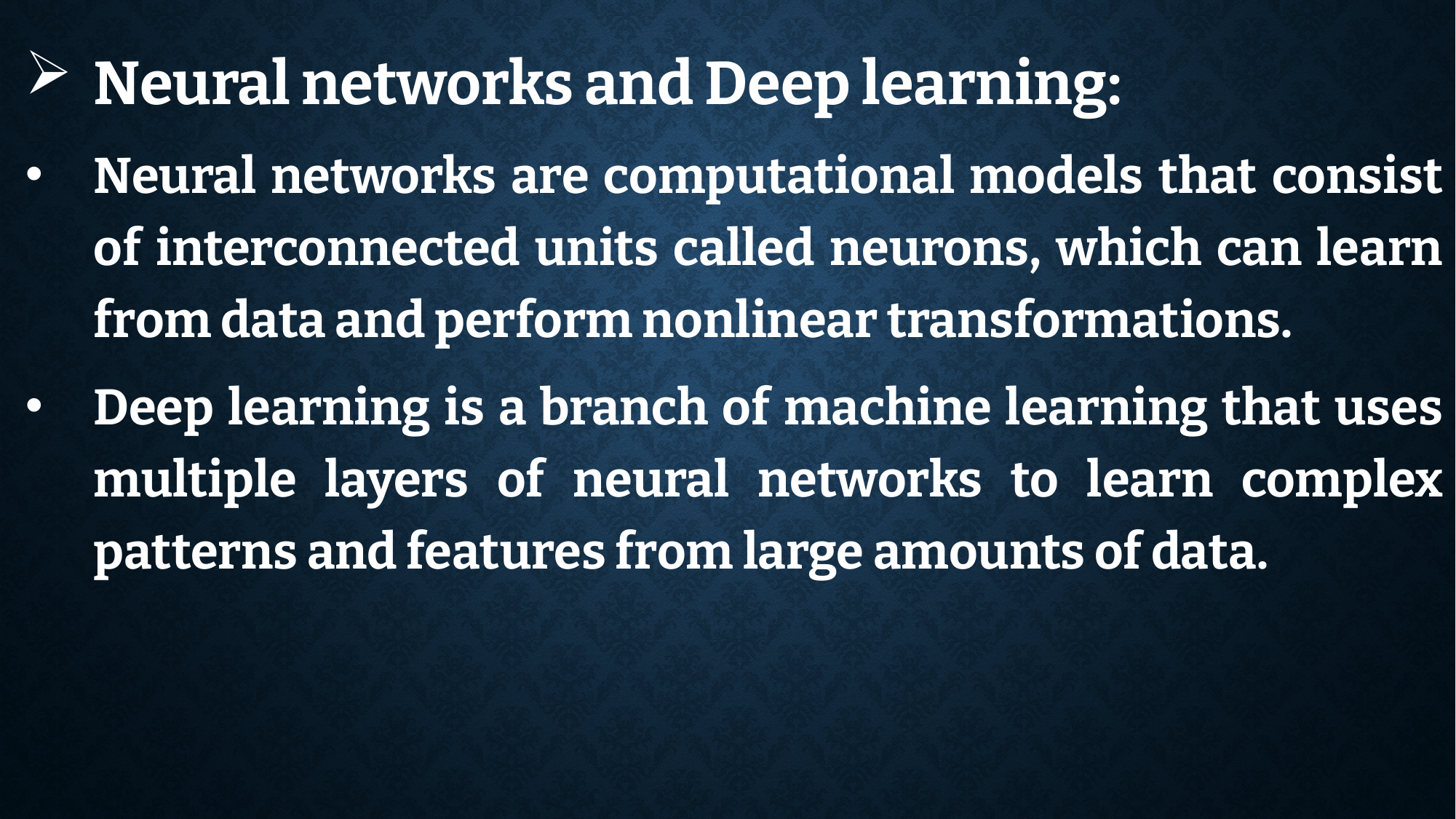

Neural networks and Deep learning:
Neural networks are computational models that consist of interconnected units called neurons, which can learn from data and perform nonlinear transformations.
Deep learning is a branch of machine learning that uses multiple layers of neural networks to learn complex patterns and features from large amounts of data.

#